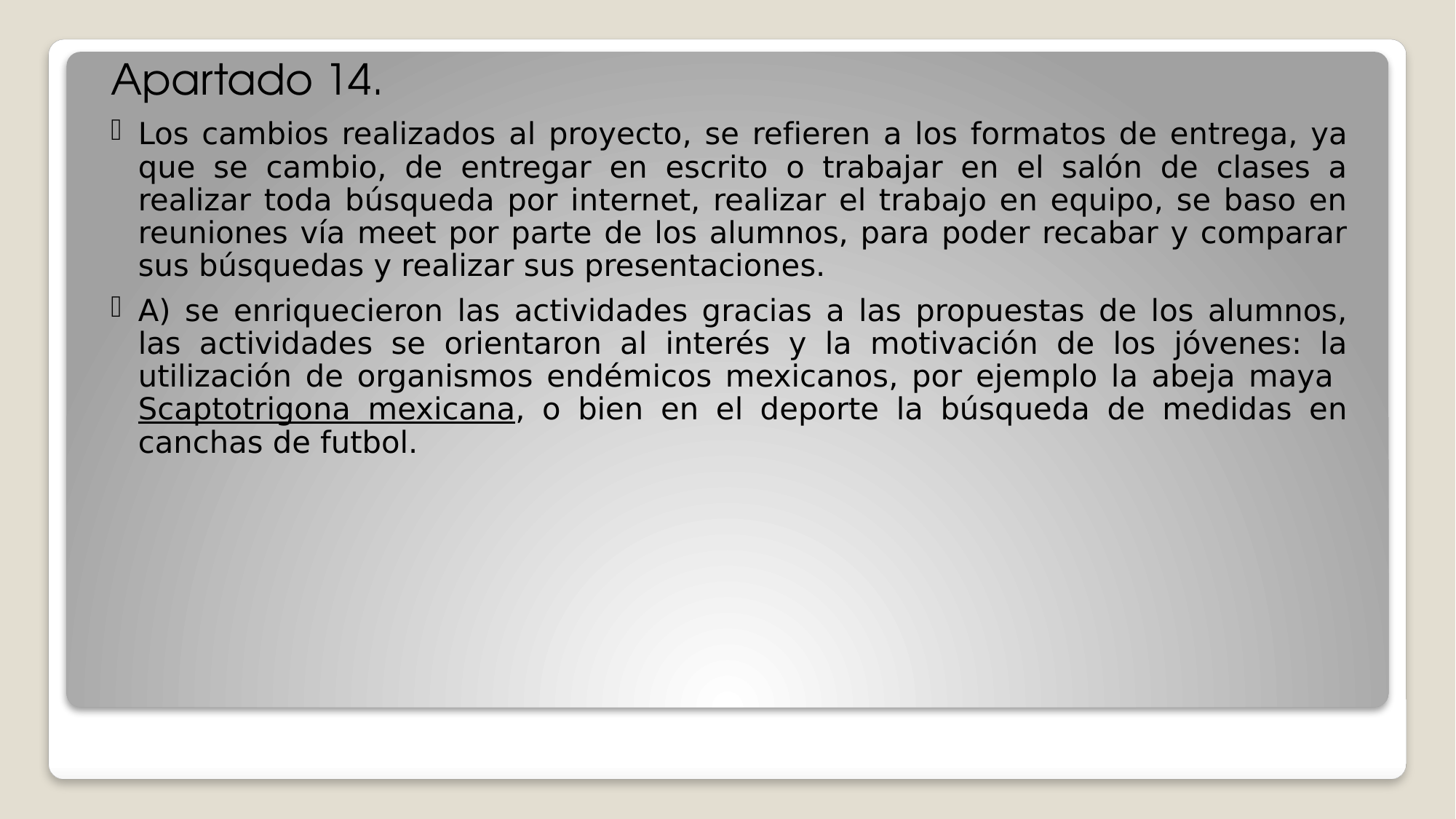

# Apartado 14.
Los cambios realizados al proyecto, se refieren a los formatos de entrega, ya que se cambio, de entregar en escrito o trabajar en el salón de clases a realizar toda búsqueda por internet, realizar el trabajo en equipo, se baso en reuniones vía meet por parte de los alumnos, para poder recabar y comparar sus búsquedas y realizar sus presentaciones.
A) se enriquecieron las actividades gracias a las propuestas de los alumnos, las actividades se orientaron al interés y la motivación de los jóvenes: la utilización de organismos endémicos mexicanos, por ejemplo la abeja maya  Scaptotrigona mexicana, o bien en el deporte la búsqueda de medidas en canchas de futbol.